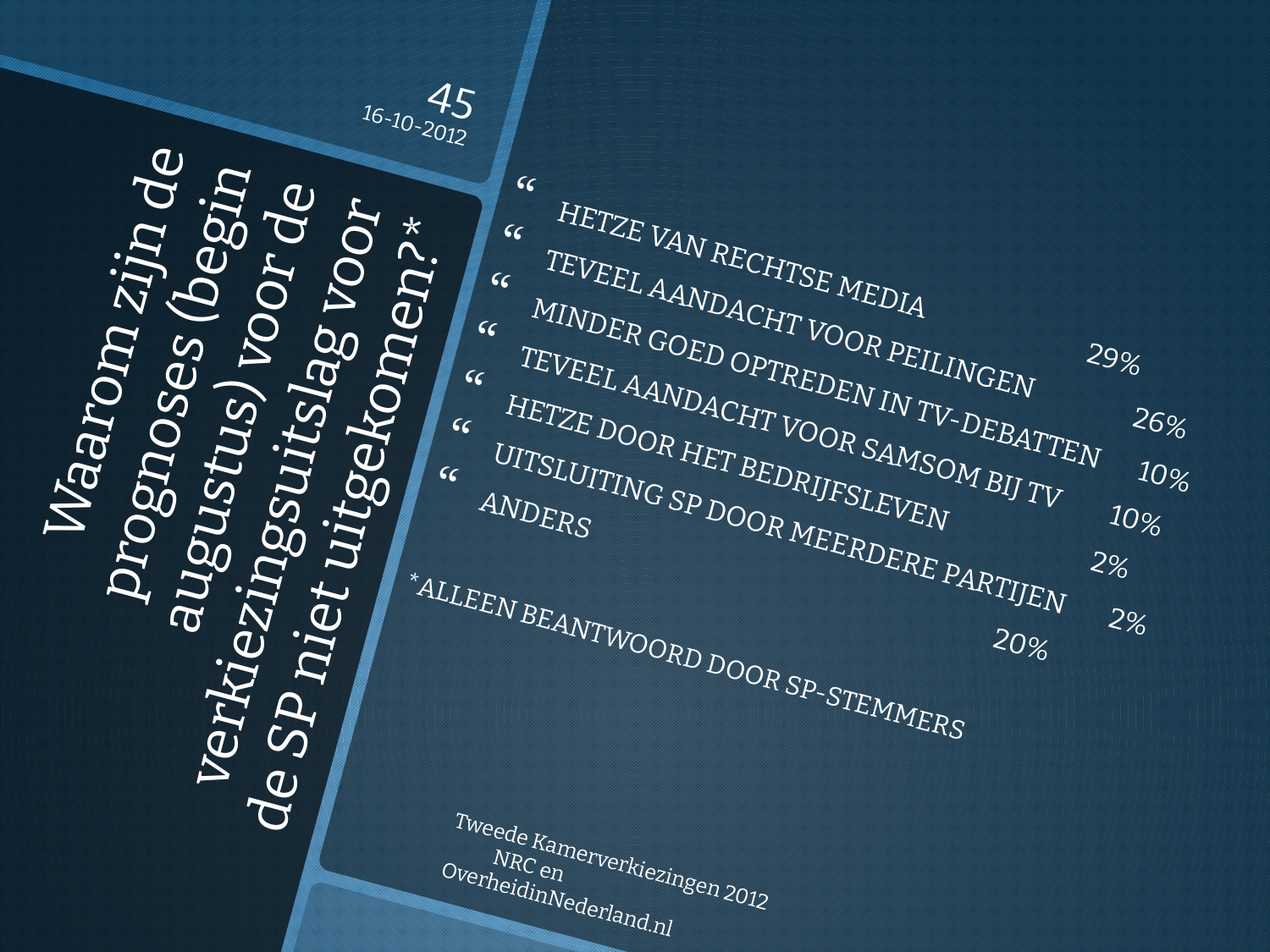

45
16-10-2012
HETZE VAN RECHTSE MEDIA                    	       29%
TEVEEL AANDACHT VOOR PEILINGEN                  26%
MINDER GOED OPTREDEN IN TV-DEBATTEN       10%
TEVEEL AANDACHT VOOR SAMSOM BIJ TV         10%
HETZE DOOR HET BEDRIJFSLEVEN                          2%
UITSLUITING SP DOOR MEERDERE PARTIJEN        2%
ANDERS                                                                         20%

*ALLEEN BEANTWOORD DOOR SP-STEMMERS
# Waarom zijn de prognoses (begin augustus) voor de verkiezingsuitslag voor de SP niet uitgekomen?*
Tweede Kamerverkiezingen 2012            NRC en OverheidinNederland.nl